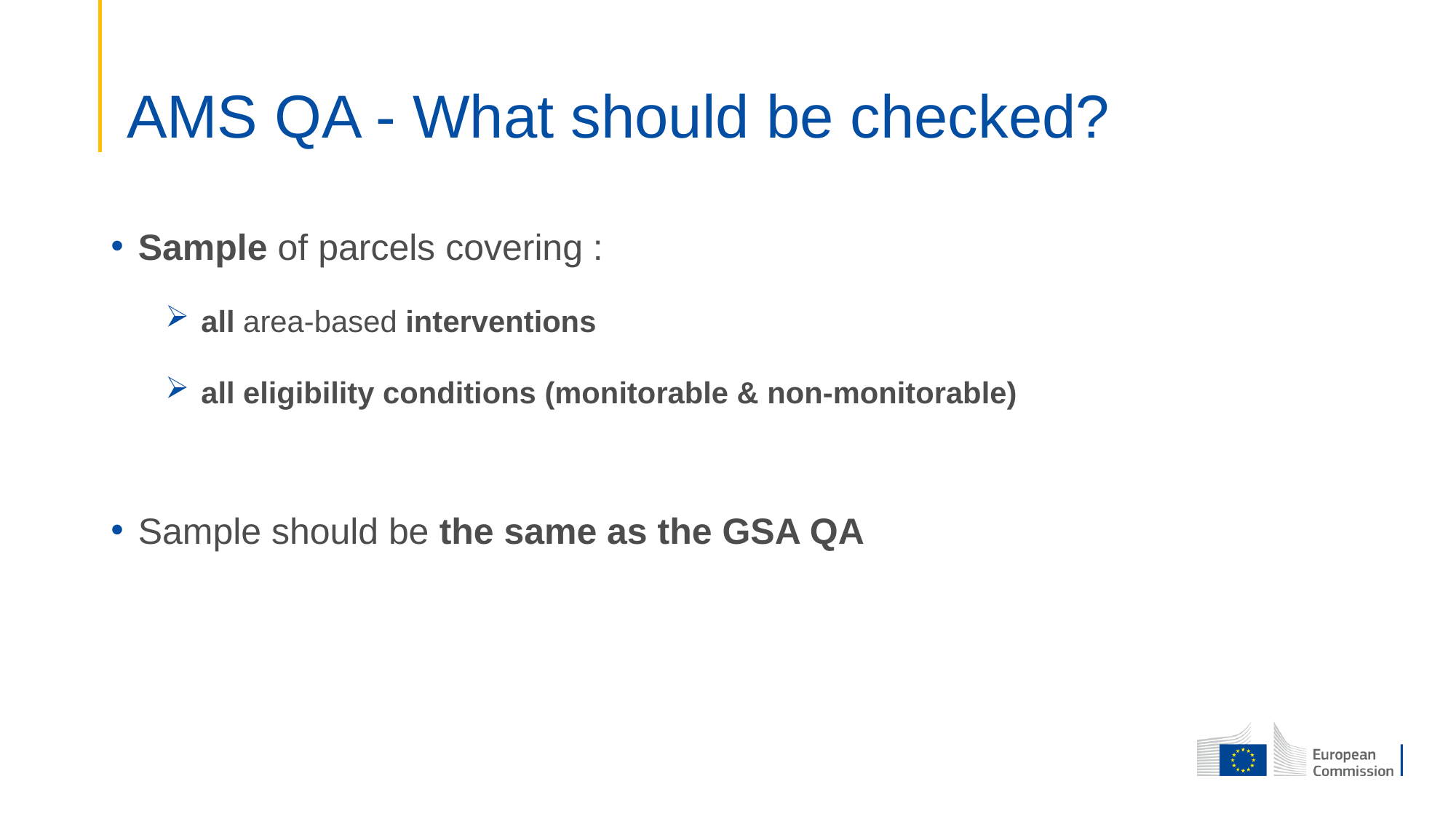

# AMS QA - What should be checked?
Sample of parcels covering :
 all area-based interventions
 all eligibility conditions (monitorable & non-monitorable)

Sample should be the same as the GSA QA